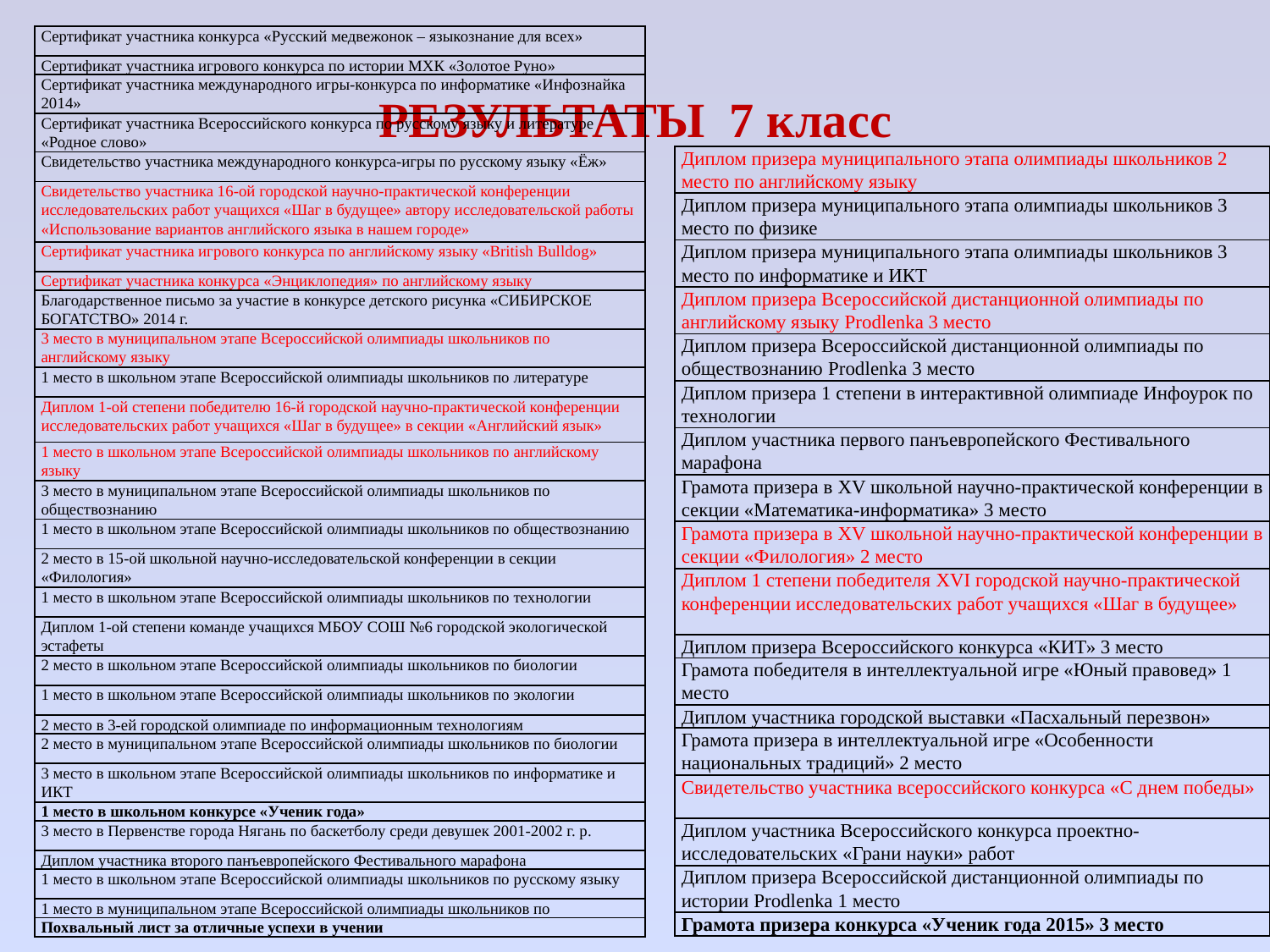

| Сертификат участника конкурса «Русский медвежонок – языкознание для всех» |
| --- |
| Сертификат участника игрового конкурса по истории МХК «Золотое Руно» |
| Сертификат участника международного игры-конкурса по информатике «Инфознайка 2014» |
| Сертификат участника Всероссийского конкурса по русскому языку и литературе «Родное слово» |
| Свидетельство участника международного конкурса-игры по русскому языку «Ёж» |
| Свидетельство участника 16-ой городской научно-практической конференции исследовательских работ учащихся «Шаг в будущее» автору исследовательской работы «Использование вариантов английского языка в нашем городе» |
| Сертификат участника игрового конкурса по английскому языку «British Bulldog» |
| Сертификат участника конкурса «Энциклопедия» по английскому языку |
| Благодарственное письмо за участие в конкурсе детского рисунка «СИБИРСКОЕ БОГАТСТВО» 2014 г. |
| 3 место в муниципальном этапе Всероссийской олимпиады школьников по английскому языку |
| 1 место в школьном этапе Всероссийской олимпиады школьников по литературе |
| Диплом 1-ой степени победителю 16-й городской научно-практической конференции исследовательских работ учащихся «Шаг в будущее» в секции «Английский язык» |
| 1 место в школьном этапе Всероссийской олимпиады школьников по английскому языку |
| 3 место в муниципальном этапе Всероссийской олимпиады школьников по обществознанию |
| 1 место в школьном этапе Всероссийской олимпиады школьников по обществознанию |
| 2 место в 15-ой школьной научно-исследовательской конференции в секции «Филология» |
| 1 место в школьном этапе Всероссийской олимпиады школьников по технологии |
| Диплом 1-ой степени команде учащихся МБОУ СОШ №6 городской экологической эстафеты |
| 2 место в школьном этапе Всероссийской олимпиады школьников по биологии |
| 1 место в школьном этапе Всероссийской олимпиады школьников по экологии |
| 2 место в 3-ей городской олимпиаде по информационным технологиям |
| 2 место в муниципальном этапе Всероссийской олимпиады школьников по биологии |
| 3 место в школьном этапе Всероссийской олимпиады школьников по информатике и ИКТ |
| 1 место в школьном конкурсе «Ученик года» |
| 3 место в Первенстве города Нягань по баскетболу среди девушек 2001-2002 г. р. |
| Диплом участника второго панъевропейского Фестивального марафона |
| 1 место в школьном этапе Всероссийской олимпиады школьников по русскому языку |
| 1 место в муниципальном этапе Всероссийской олимпиады школьников по |
| Похвальный лист за отличные успехи в учении |
# РЕЗУЛЬТАТЫ  7 класс
| Диплом призера муниципального этапа олимпиады школьников 2 место по английскому языку |
| --- |
| Диплом призера муниципального этапа олимпиады школьников 3 место по физике |
| Диплом призера муниципального этапа олимпиады школьников 3 место по информатике и ИКТ |
| Диплом призера Всероссийской дистанционной олимпиады по английскому языку Prodlenka 3 место |
| Диплом призера Всероссийской дистанционной олимпиады по обществознанию Prodlenka 3 место |
| Диплом призера 1 степени в интерактивной олимпиаде Инфоурок по технологии |
| Диплом участника первого панъевропейского Фестивального марафона |
| Грамота призера в XV школьной научно-практической конференции в секции «Математика-информатика» 3 место |
| Грамота призера в XV школьной научно-практической конференции в секции «Филология» 2 место |
| Диплом 1 степени победителя XVI городской научно-практической конференции исследовательских работ учащихся «Шаг в будущее» |
| Диплом призера Всероссийского конкурса «КИТ» 3 место |
| Грамота победителя в интеллектуальной игре «Юный правовед» 1 место |
| Диплом участника городской выставки «Пасхальный перезвон» |
| Грамота призера в интеллектуальной игре «Особенности национальных традиций» 2 место |
| Свидетельство участника всероссийского конкурса «С днем победы» |
| Диплом участника Всероссийского конкурса проектно-исследовательских «Грани науки» работ |
| Диплом призера Всероссийской дистанционной олимпиады по истории Prodlenka 1 место |
| Грамота призера конкурса «Ученик года 2015» 3 место |